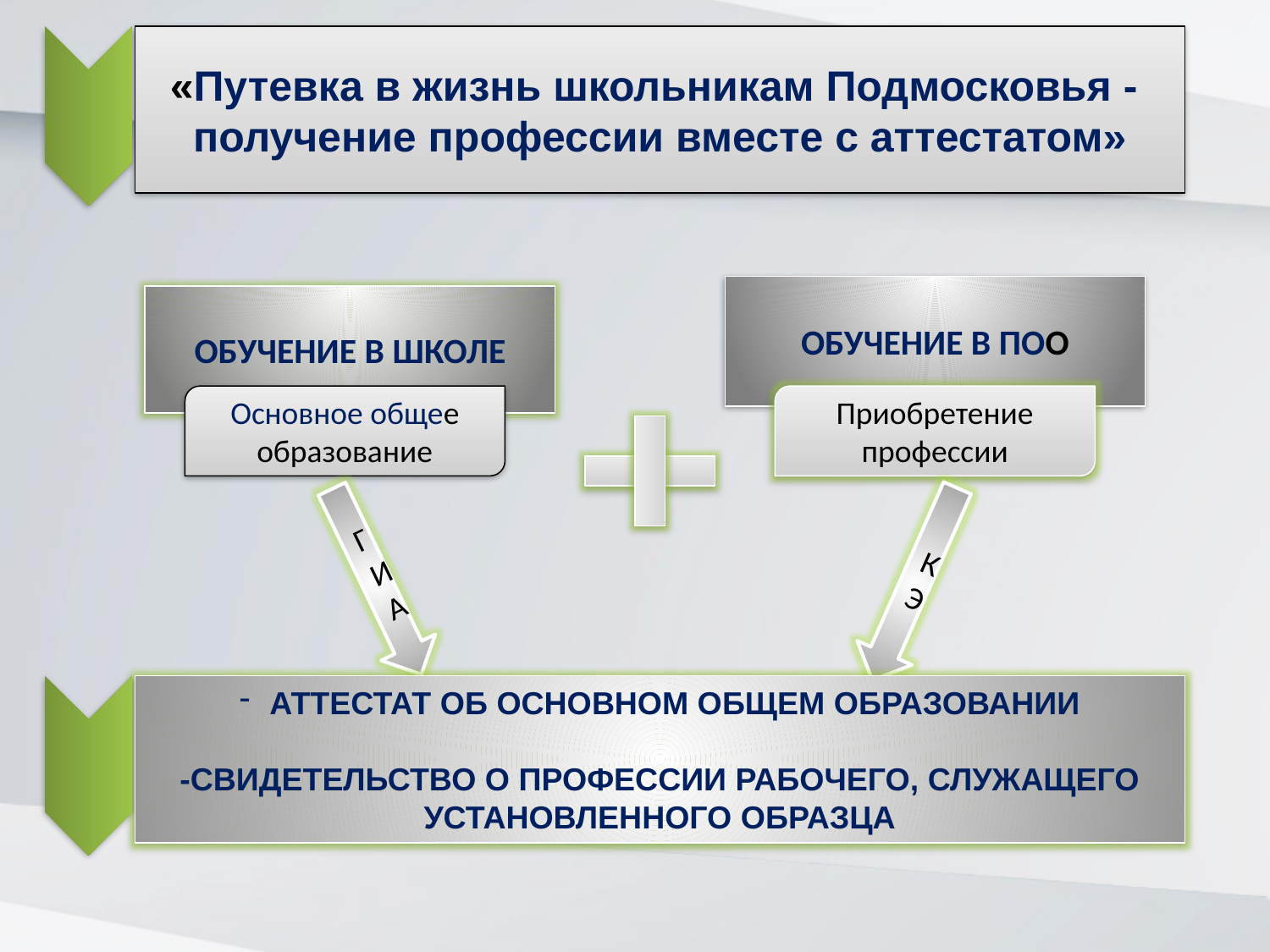

«Путевка в жизнь школьникам Подмосковья -  получение профессии вместе с аттестатом»

ОБУЧЕНИЕ В ПОО
ОБУЧЕНИЕ В ШКОЛЕ
Основное общее образование
Приобретение профессии

ГИА
КЭ
АТТЕСТАТ ОБ ОСНОВНОМ ОБЩЕМ ОБРАЗОВАНИИ

-СВИДЕТЕЛЬСТВО О ПРОФЕССИИ РАБОЧЕГО, СЛУЖАЩЕГО УСТАНОВЛЕННОГО ОБРАЗЦА